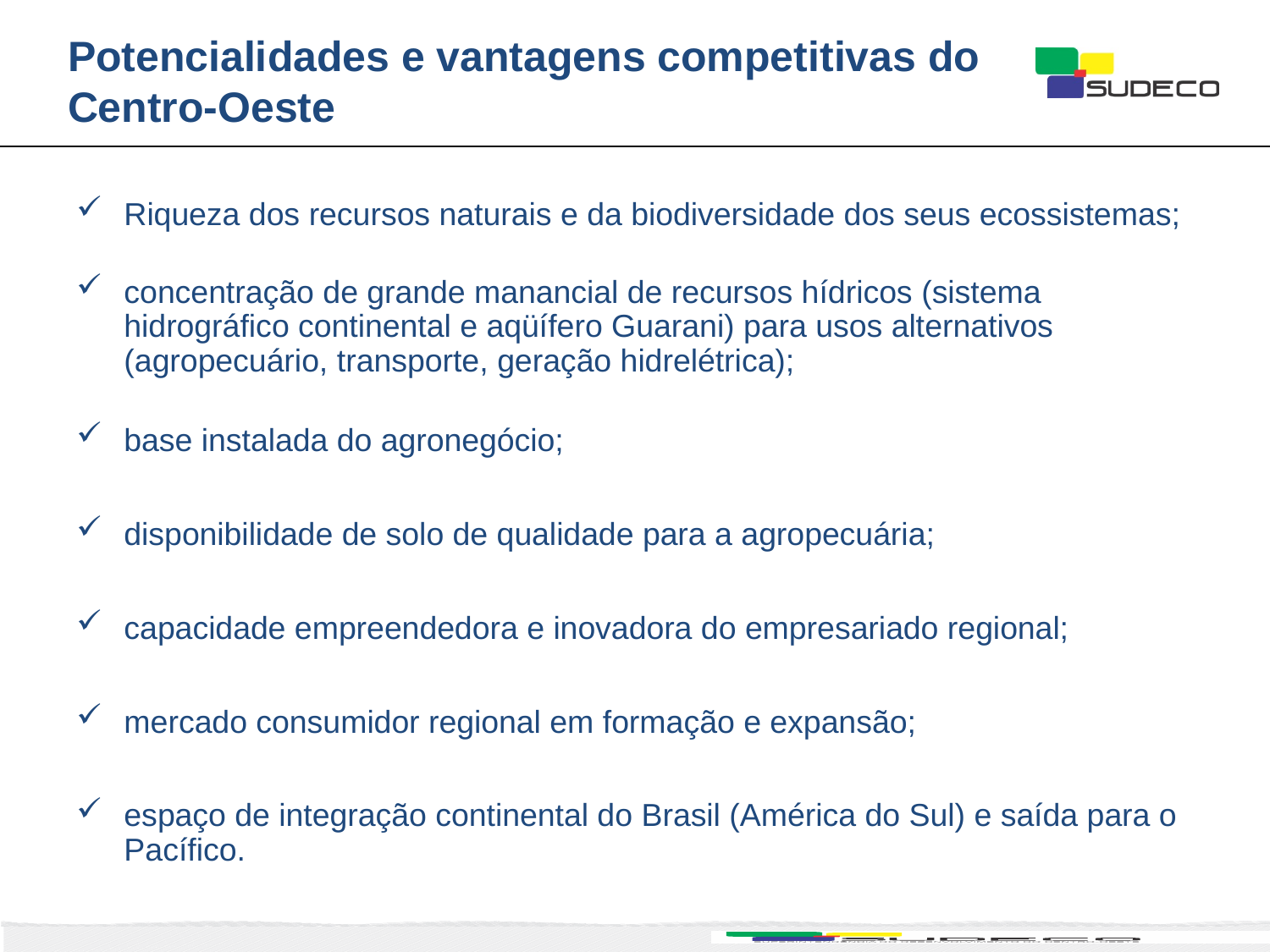

# Potencialidades e vantagens competitivas do Centro-Oeste
Riqueza dos recursos naturais e da biodiversidade dos seus ecossistemas;

concentração de grande manancial de recursos hídricos (sistema hidrográfico continental e aqüífero Guarani) para usos alternativos (agropecuário, transporte, geração hidrelétrica);

base instalada do agronegócio;

disponibilidade de solo de qualidade para a agropecuária;

capacidade empreendedora e inovadora do empresariado regional;

mercado consumidor regional em formação e expansão;

espaço de integração continental do Brasil (América do Sul) e saída para o Pacífico.